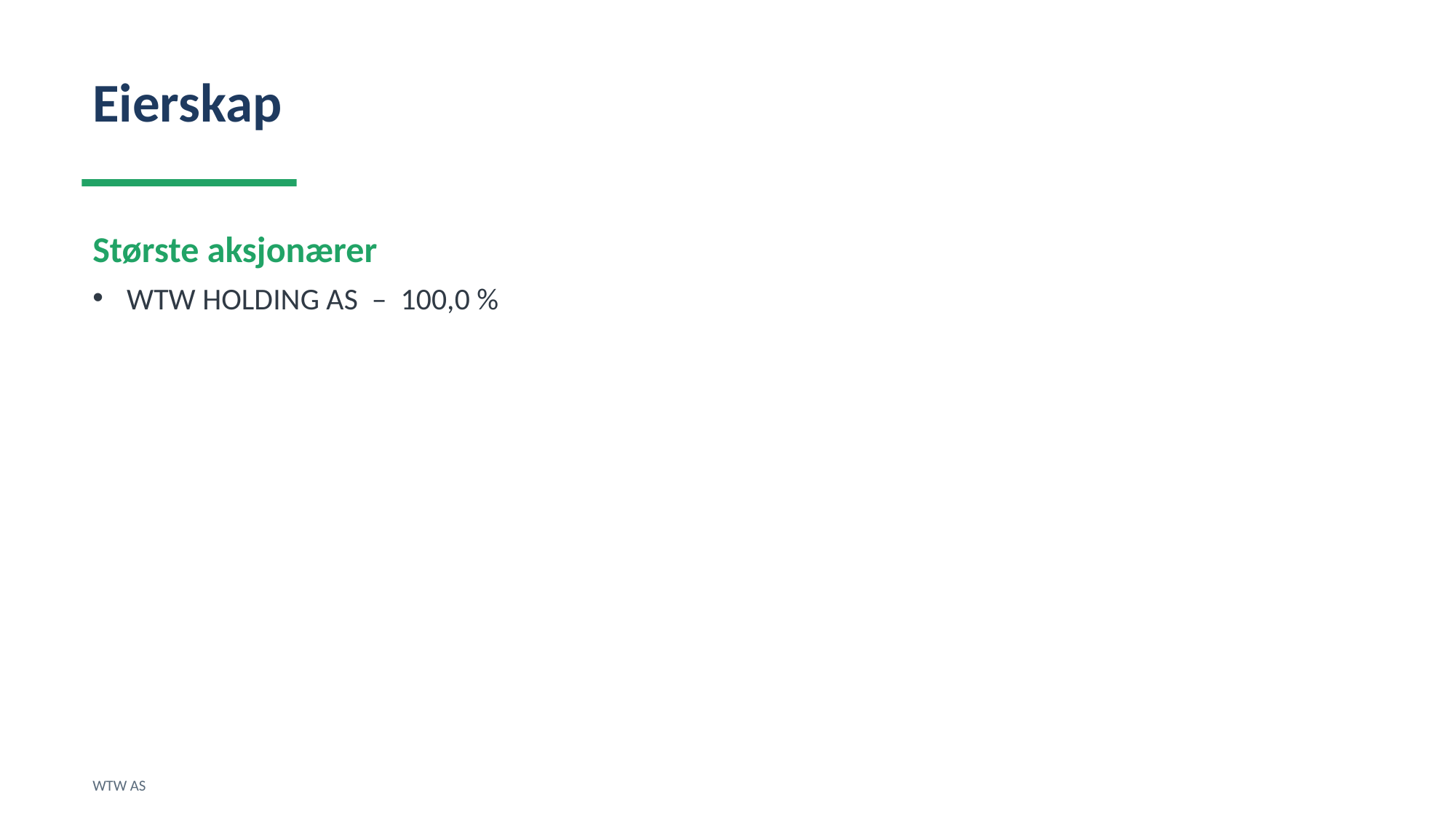

Eierskap

Største aksjonærer
WTW HOLDING AS  –  100,0 %
WTW AS